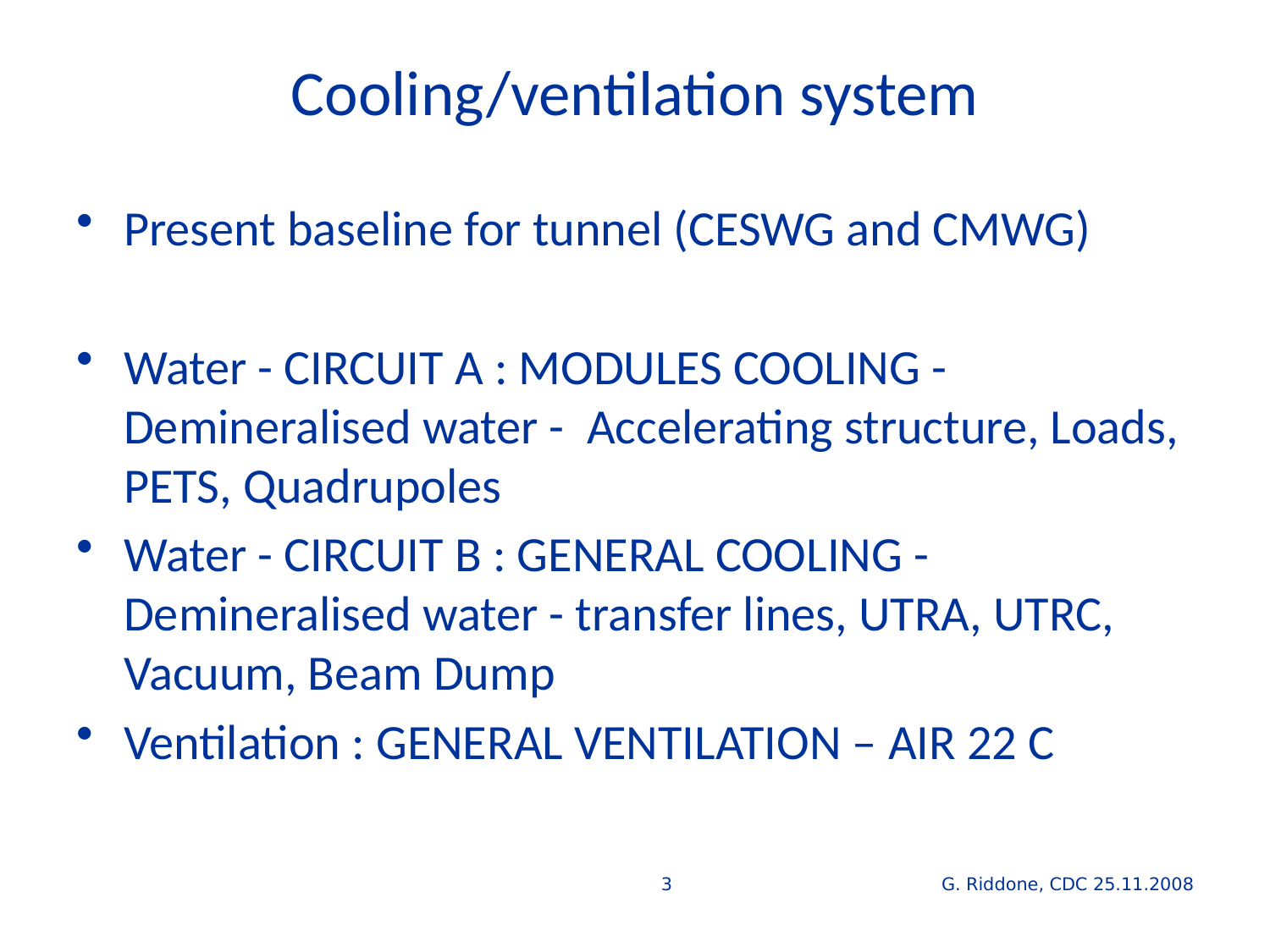

# Cooling/ventilation system
Present baseline for tunnel (CESWG and CMWG)

Water - CIRCUIT A : MODULES COOLING -  Demineralised water -  Accelerating structure, Loads, PETS, Quadrupoles
Water - CIRCUIT B : GENERAL COOLING - Demineralised water - transfer lines, UTRA, UTRC, Vacuum, Beam Dump
Ventilation : GENERAL VENTILATION – AIR 22 C
3
G. Riddone, CDC 25.11.2008